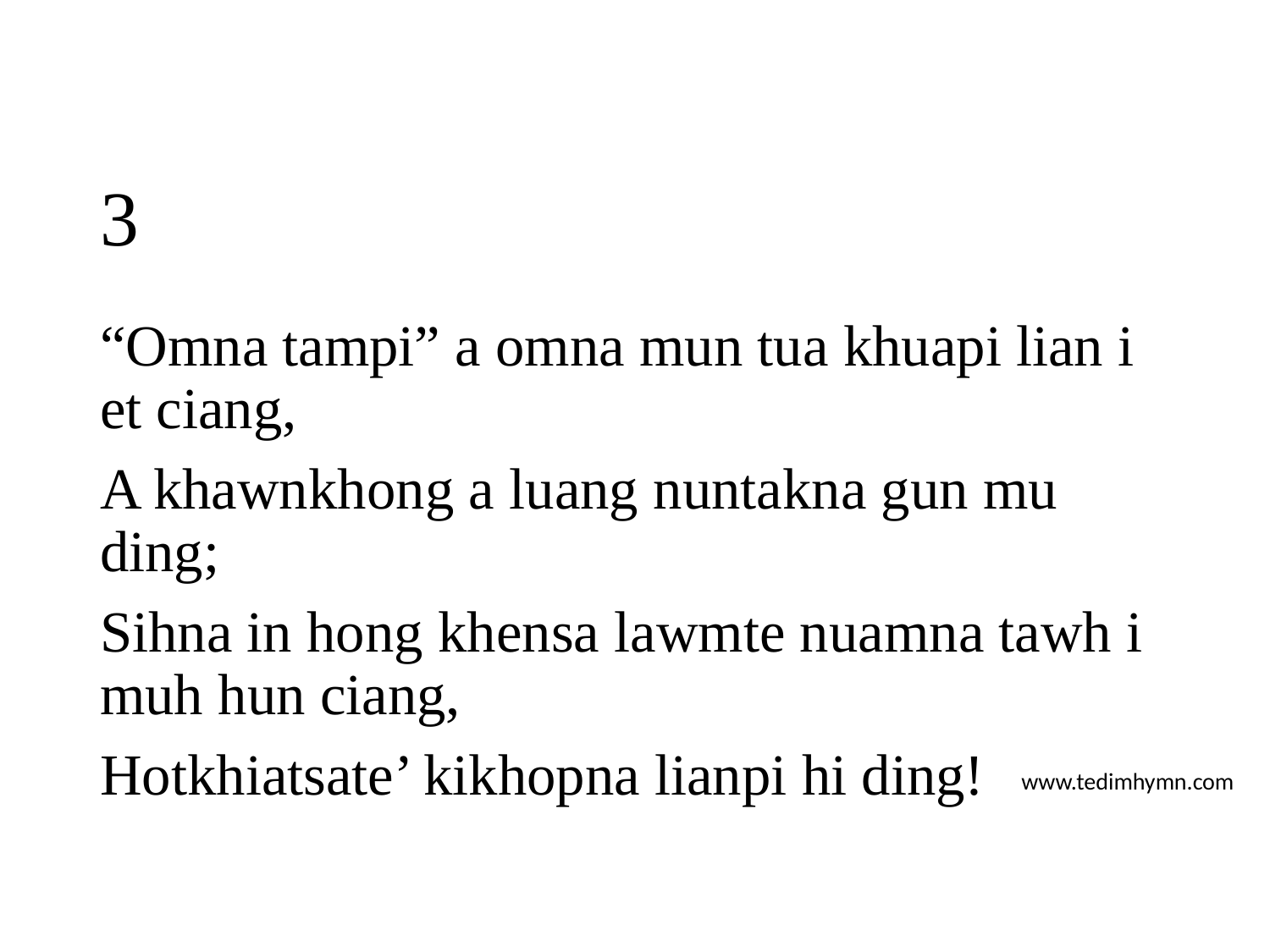

# 3
“Omna tampi” a omna mun tua khuapi lian i et ciang,
A khawnkhong a luang nuntakna gun mu ding;
Sihna in hong khensa lawmte nuamna tawh i muh hun ciang,
Hotkhiatsate’ kikhopna lianpi hi ding!
www.tedimhymn.com